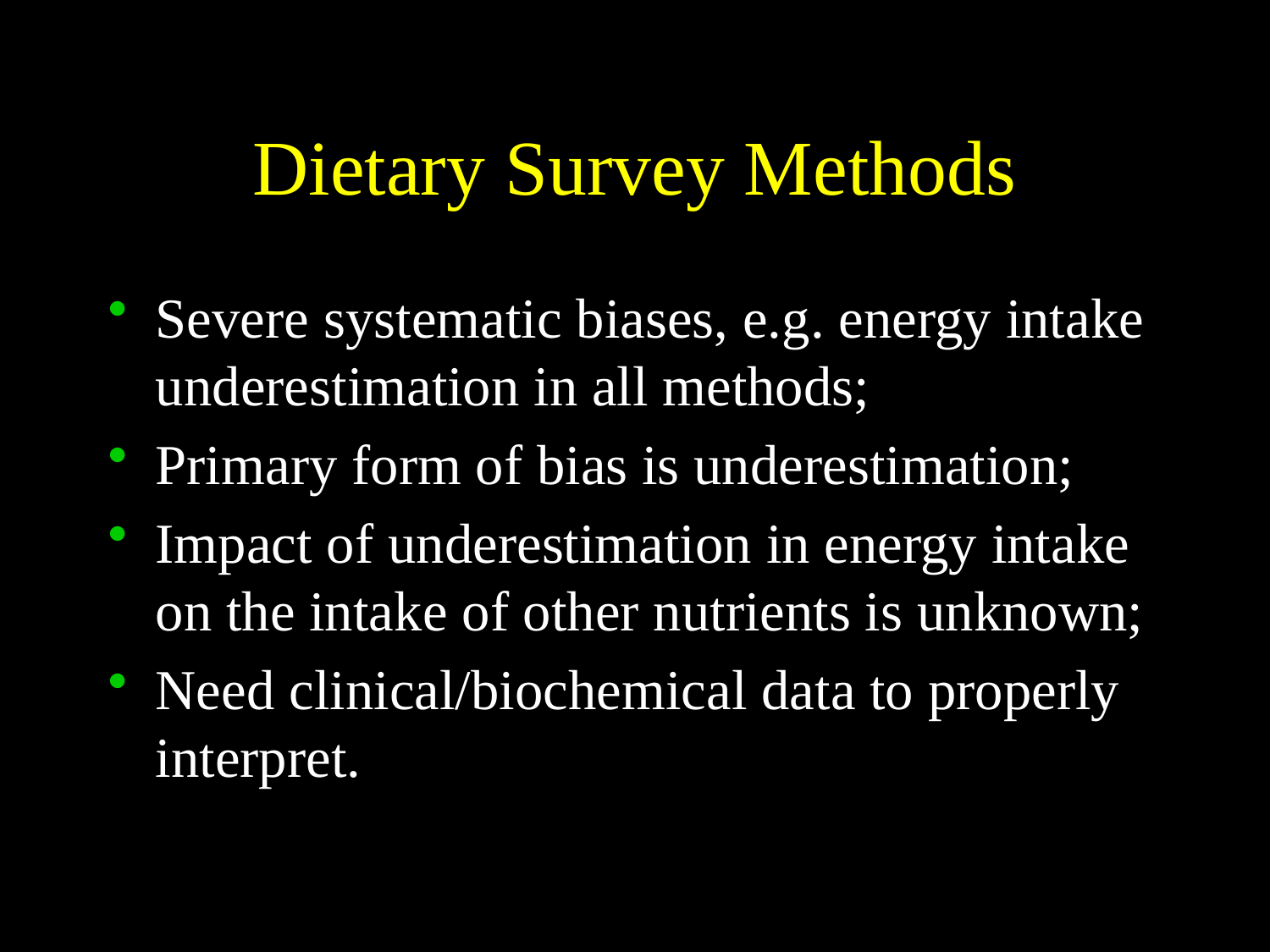

# Dietary Survey Methods
Severe systematic biases, e.g. energy intake underestimation in all methods;
Primary form of bias is underestimation;
Impact of underestimation in energy intake on the intake of other nutrients is unknown;
Need clinical/biochemical data to properly interpret.